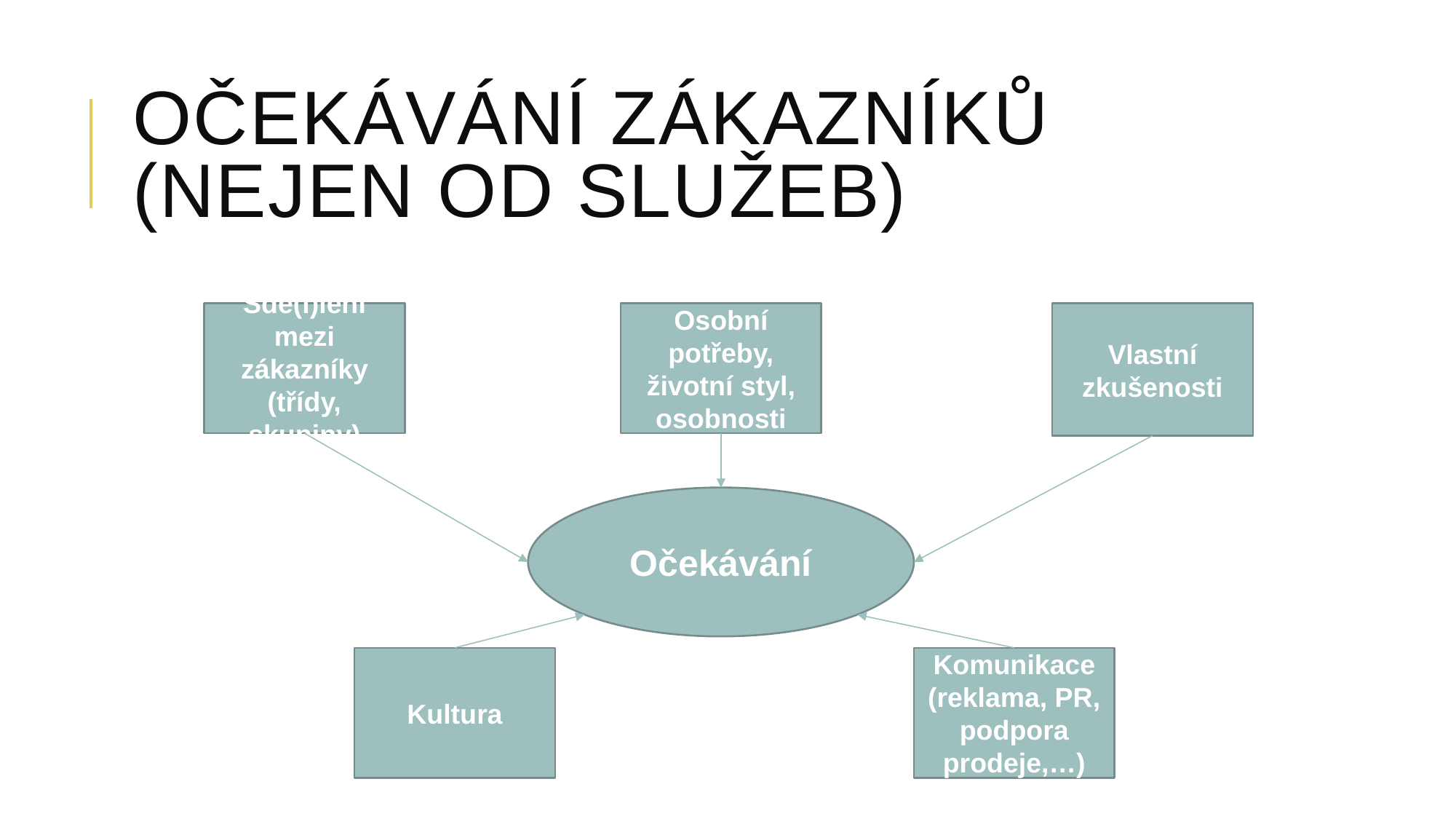

# Očekávání zákazníků (nejen od služeb)
Sdě(í)lení mezi zákazníky (třídy, skupiny)
Vlastní zkušenosti
Osobní potřeby, životní styl, osobnosti
Očekávání
Komunikace (reklama, PR, podpora prodeje,…)
Kultura